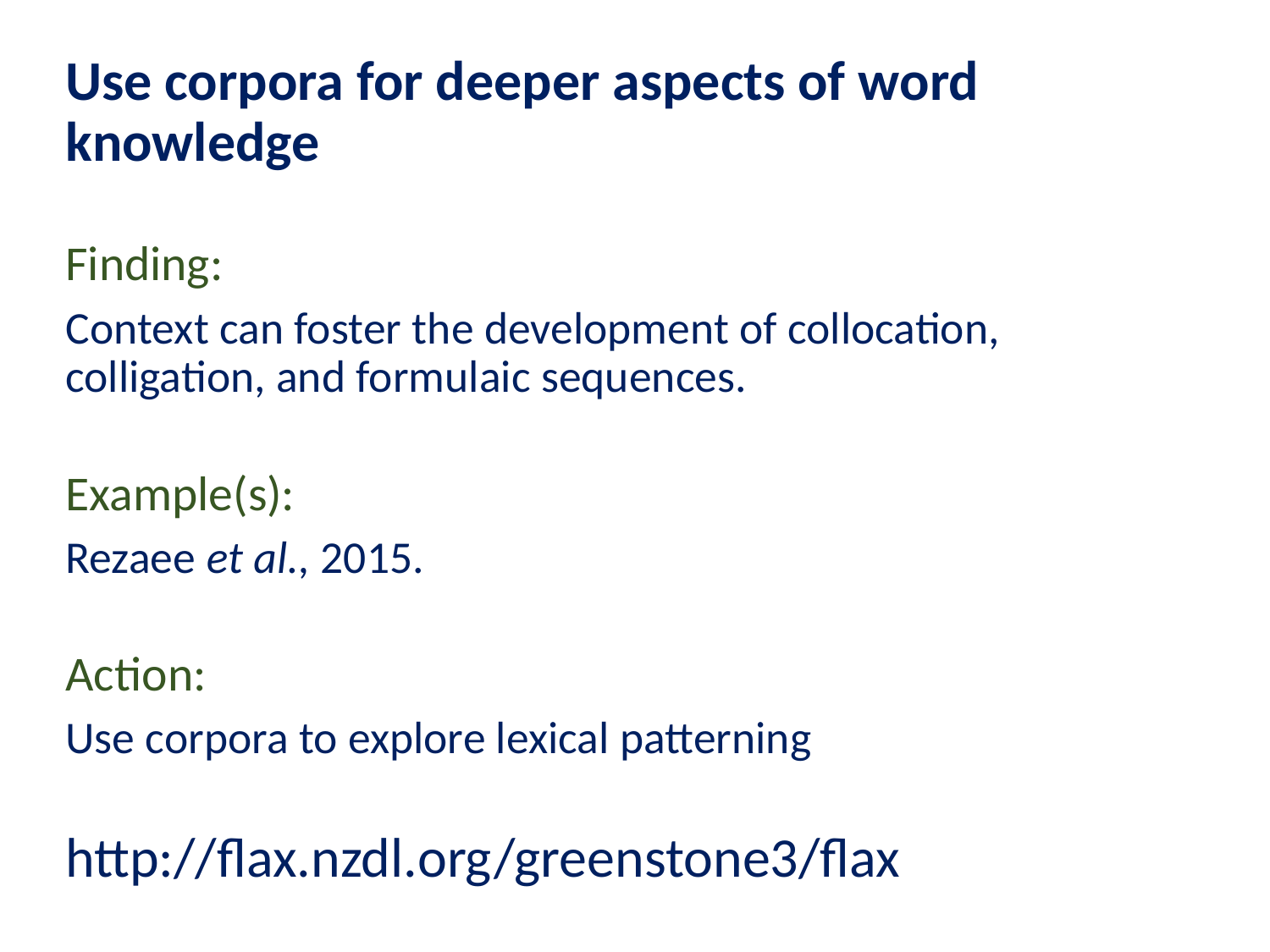

Use corpora for deeper aspects of word knowledge

Finding:
Context can foster the development of collocation, colligation, and formulaic sequences.

Example(s):
Rezaee et al., 2015.

Action:
Use corpora to explore lexical patterning

http://flax.nzdl.org/greenstone3/flax